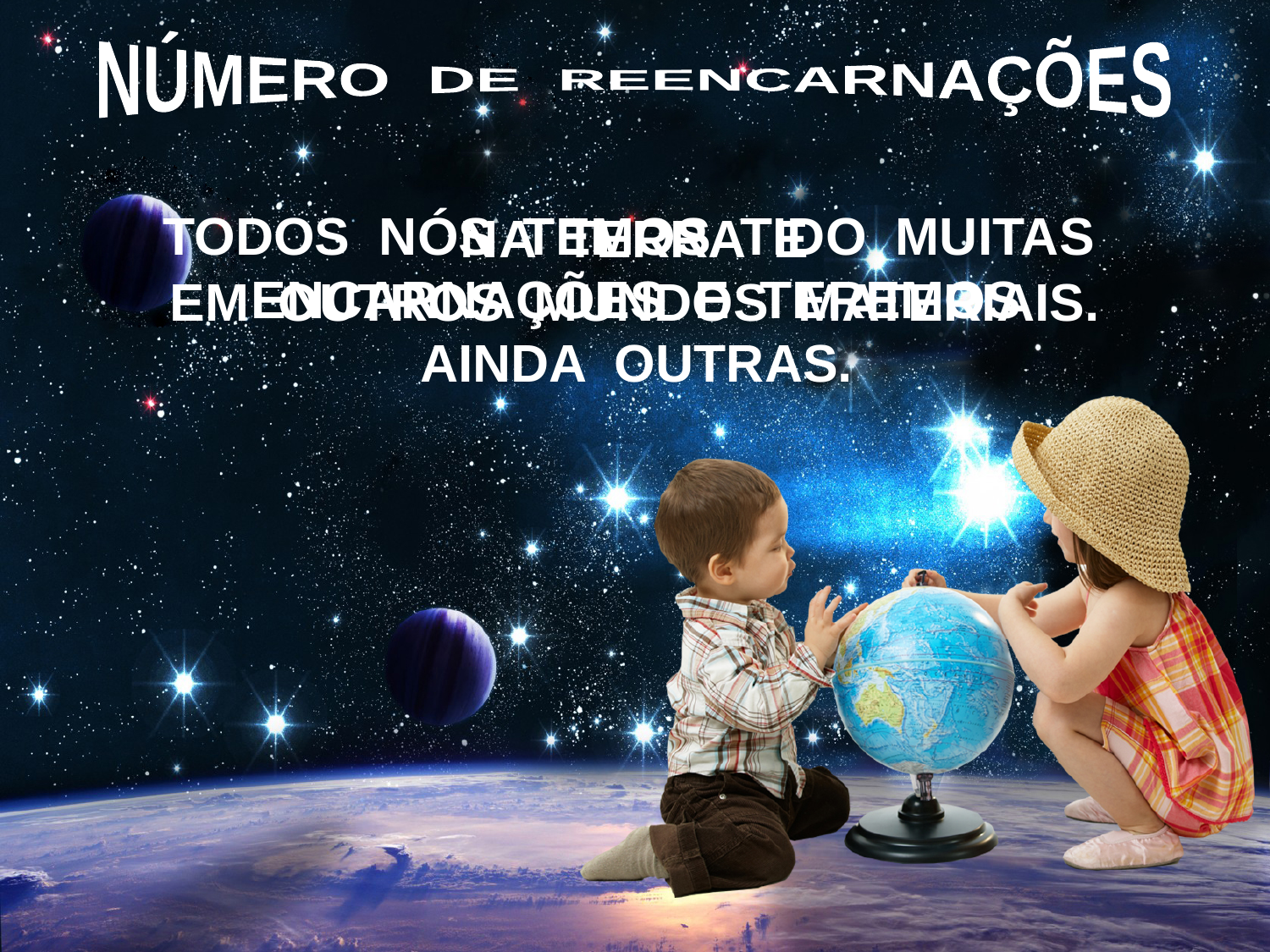

NÚMERO  DE  REENCARNAÇÕES
TODOS  NÓS  TEMOS  TIDO  MUITAS  ENCARNAÇÕES  E  TEREMOS
AINDA  OUTRAS.
NA  TERRA  E
EM  OUTROS  MUNDOS  MATERIAIS.